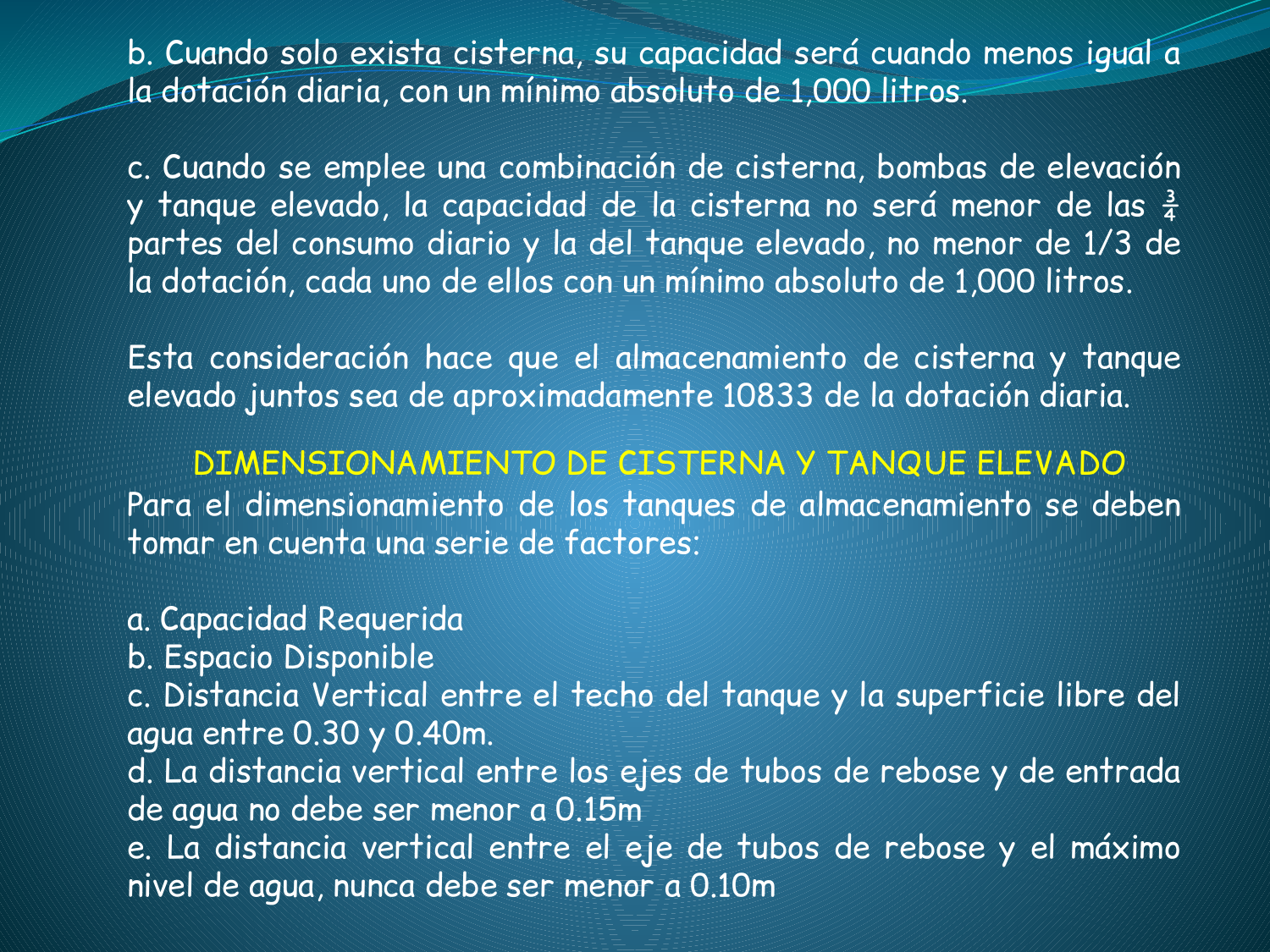

b. Cuando solo exista cisterna, su capacidad será cuando menos igual a la dotación diaria, con un mínimo absoluto de 1,000 litros.

c. Cuando se emplee una combinación de cisterna, bombas de elevación y tanque elevado, la capacidad de la cisterna no será menor de las ¾ partes del consumo diario y la del tanque elevado, no menor de 1/3 de la dotación, cada uno de ellos con un mínimo absoluto de 1,000 litros.

Esta consideración hace que el almacenamiento de cisterna y tanque elevado juntos sea de aproximadamente 10833 de la dotación diaria.

DIMENSIONAMIENTO DE CISTERNA Y TANQUE ELEVADO
Para el dimensionamiento de los tanques de almacenamiento se deben tomar en cuenta una serie de factores:

a. Capacidad Requerida
b. Espacio Disponible
c. Distancia Vertical entre el techo del tanque y la superficie libre del agua entre 0.30 y 0.40m.
d. La distancia vertical entre los ejes de tubos de rebose y de entrada de agua no debe ser menor a 0.15m
e. La distancia vertical entre el eje de tubos de rebose y el máximo nivel de agua, nunca debe ser menor a 0.10m